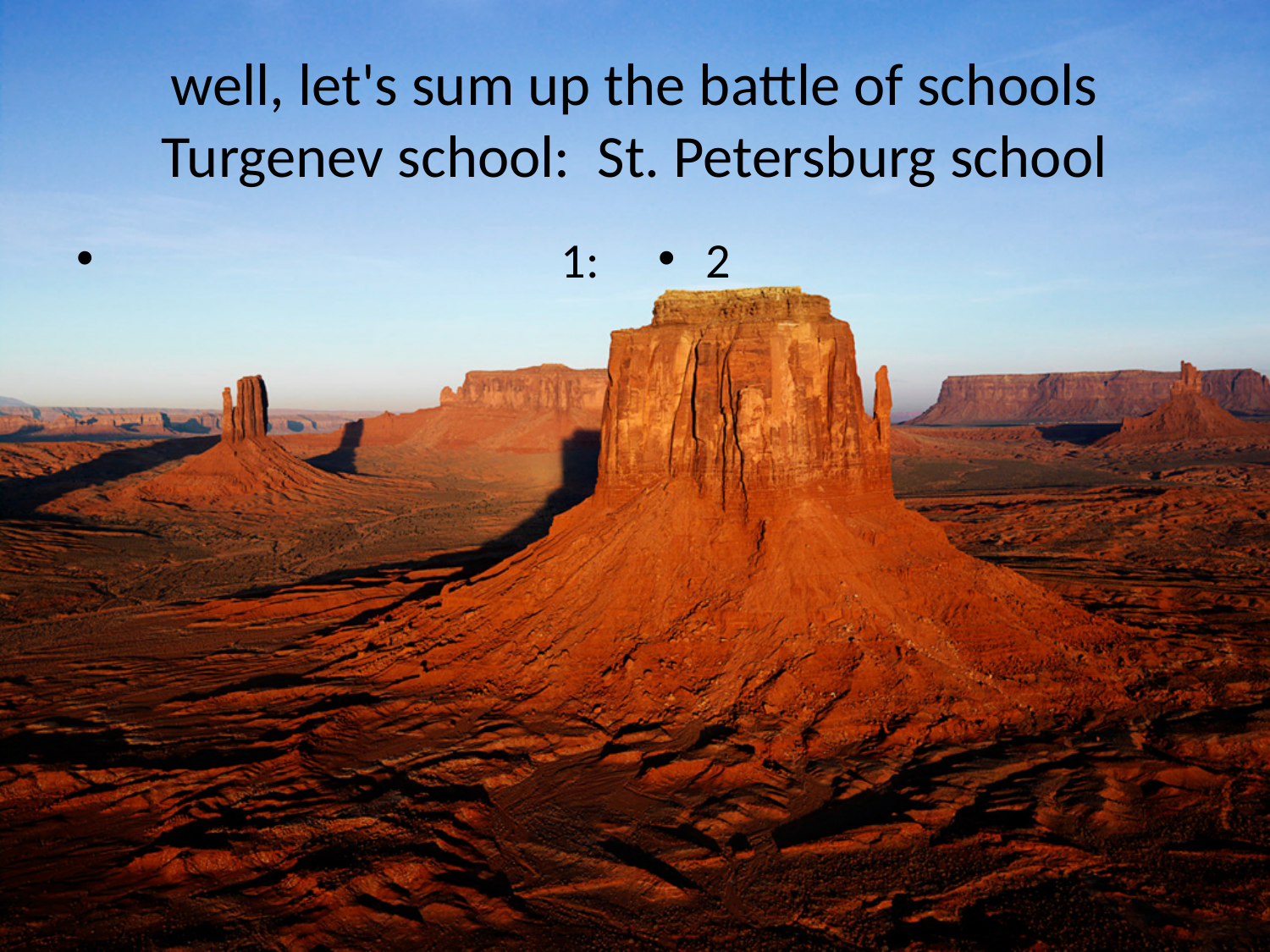

# well, let's sum up the battle of schools Turgenev school:  St. Petersburg school
                                       1:
2